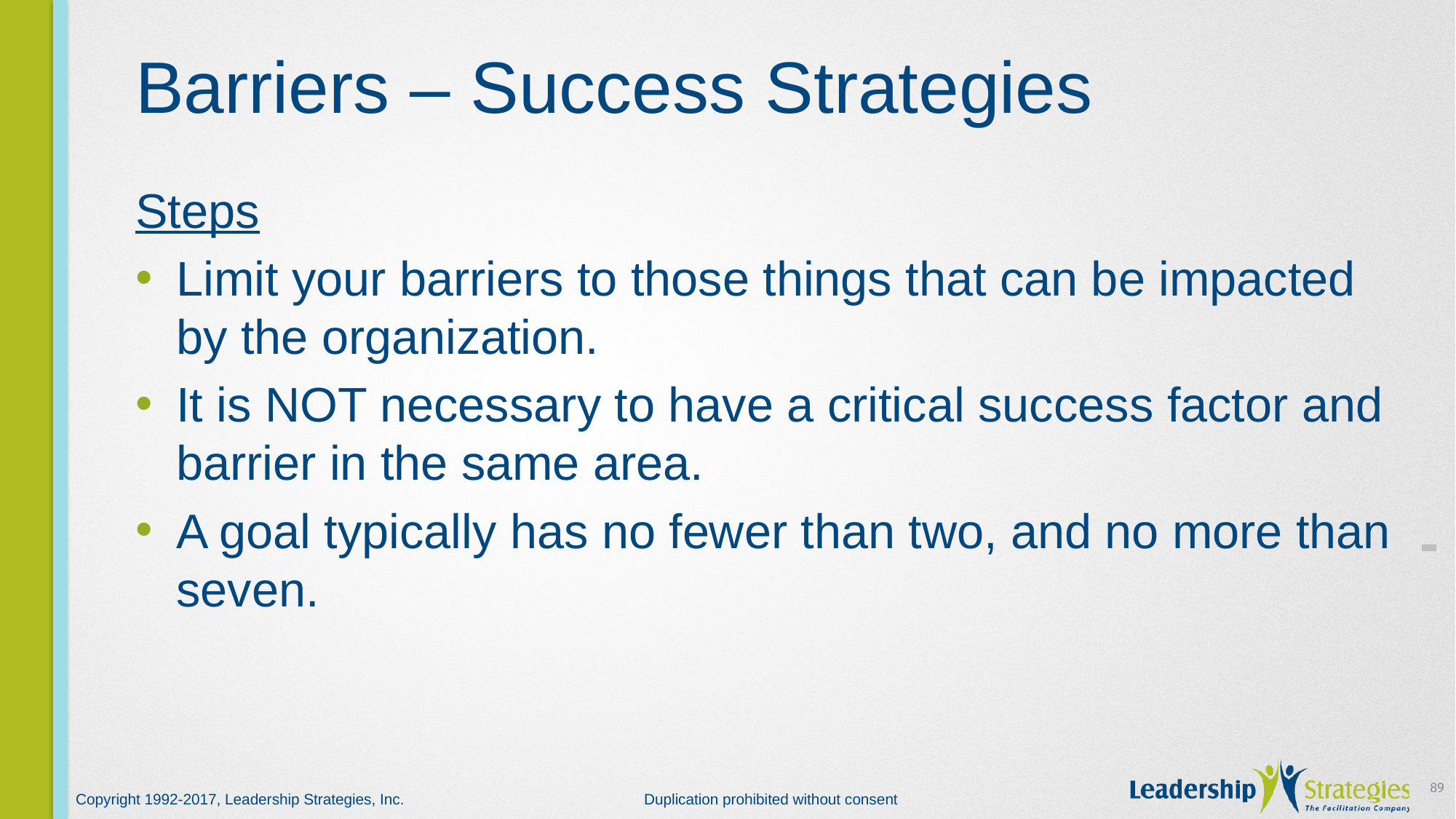

# Barriers – Success Strategies
Steps
Limit your barriers to those things that can be impacted by the organization.
It is NOT necessary to have a critical success factor and barrier in the same area.
A goal typically has no fewer than two, and no more than seven.
-

89